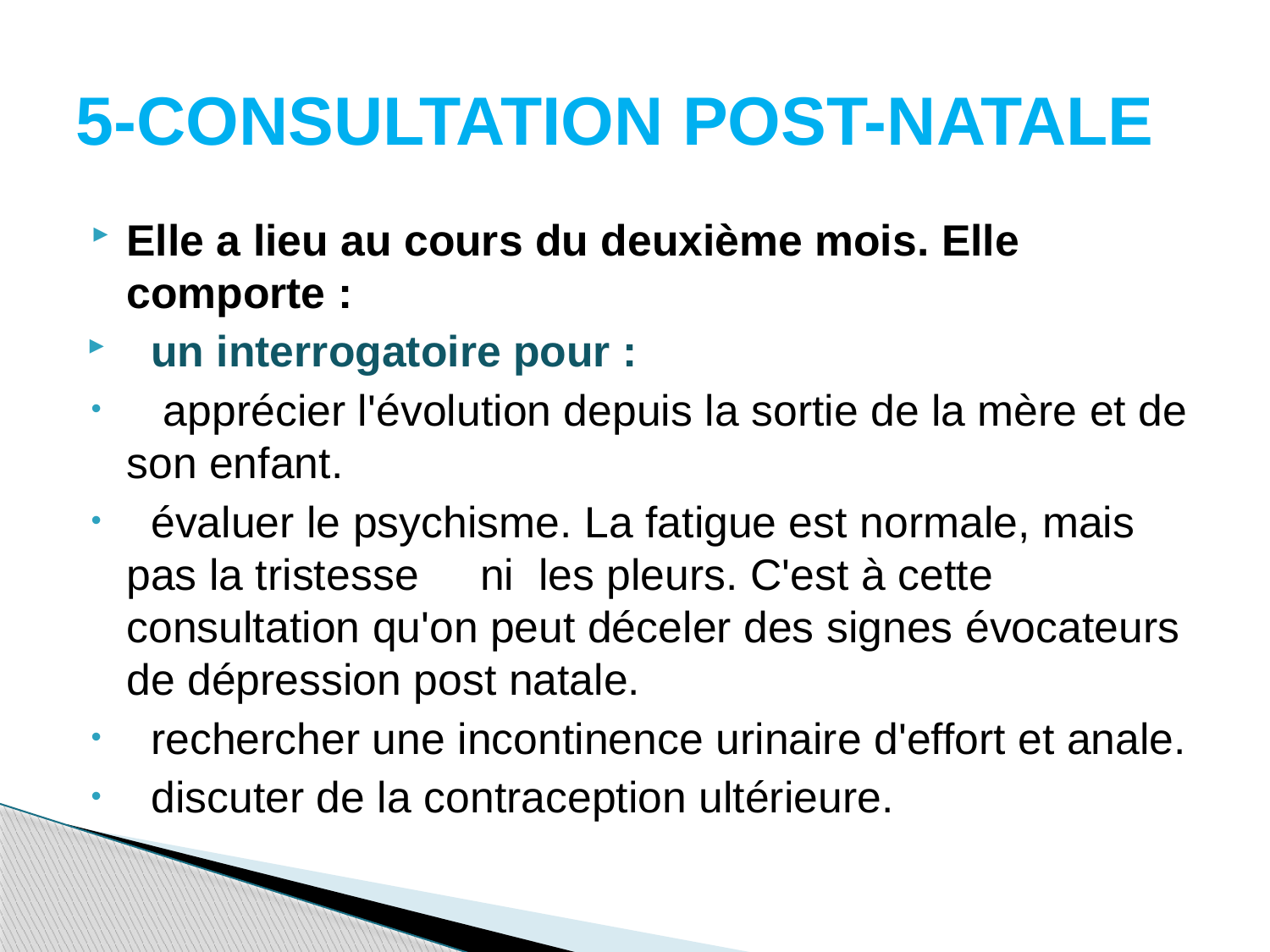

# 5-CONSULTATION POST-NATALE
Elle a lieu au cours du deuxième mois. Elle comporte :
  un interrogatoire pour :
   apprécier l'évolution depuis la sortie de la mère et de son enfant.
  évaluer le psychisme. La fatigue est normale, mais  pas la tristesse     ni  les pleurs. C'est à cette consultation qu'on peut déceler des signes évocateurs de dépression post natale.
  rechercher une incontinence urinaire d'effort et anale.
  discuter de la contraception ultérieure.